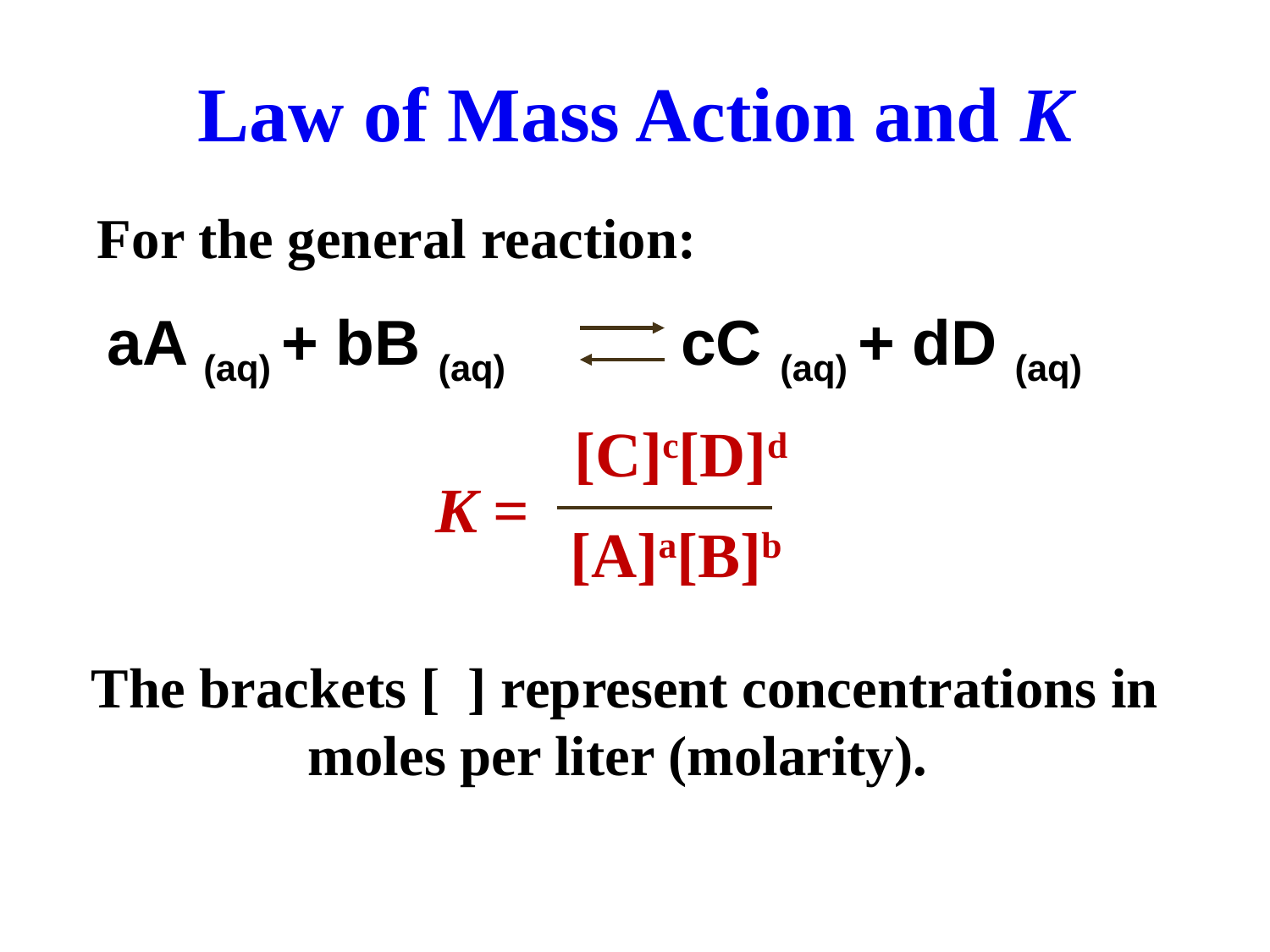

# Law of Mass Action and K
For the general reaction:

aA (aq) + bB (aq)          cC (aq) + dD (aq)
[C]c[D]d
[A]a[B]b
K =
The brackets [  ] represent concentrations in moles per liter (molarity).